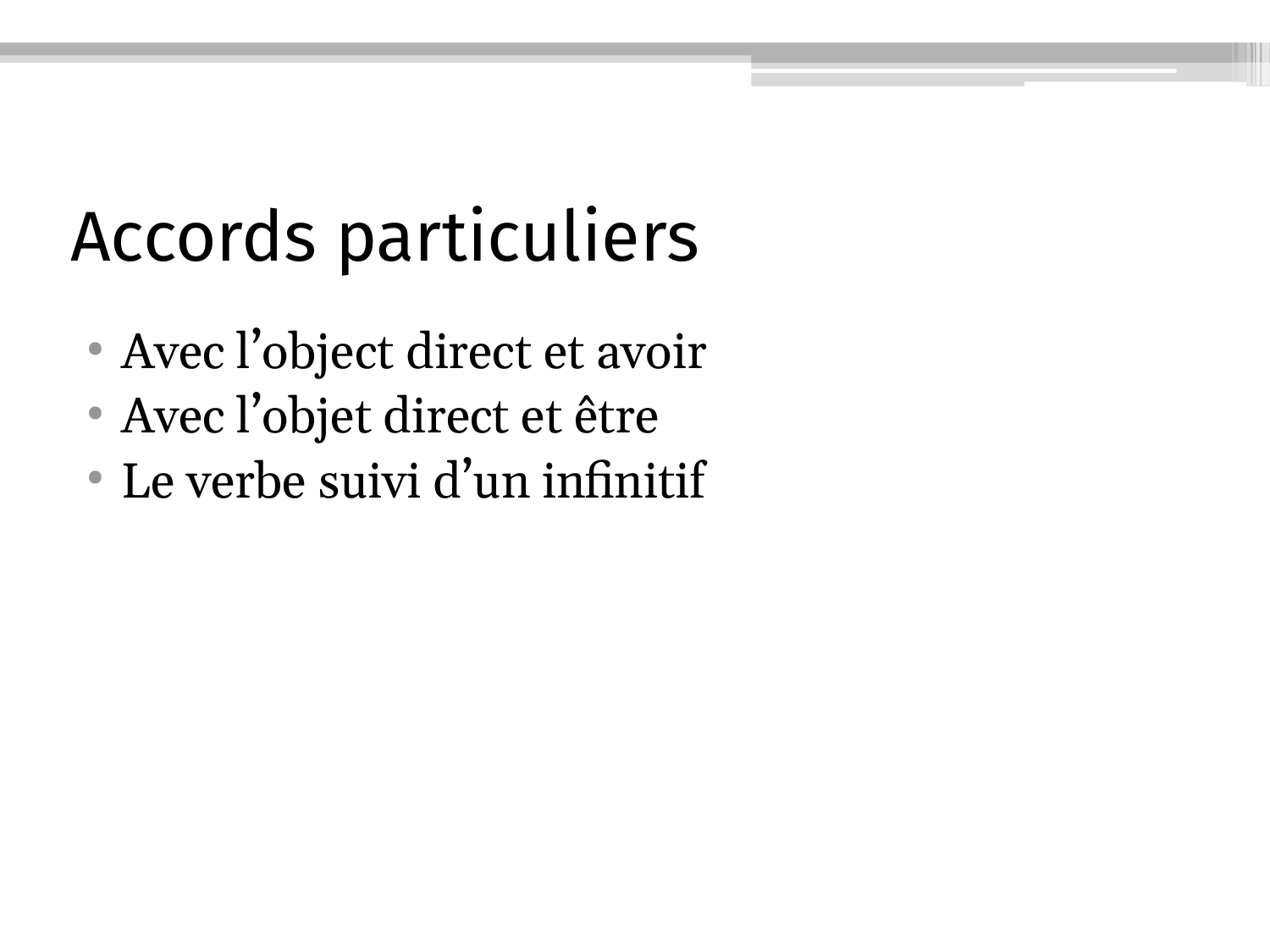

# Accords particuliers
Avec l’object direct et avoir
Avec l’objet direct et être
Le verbe suivi d’un infinitif